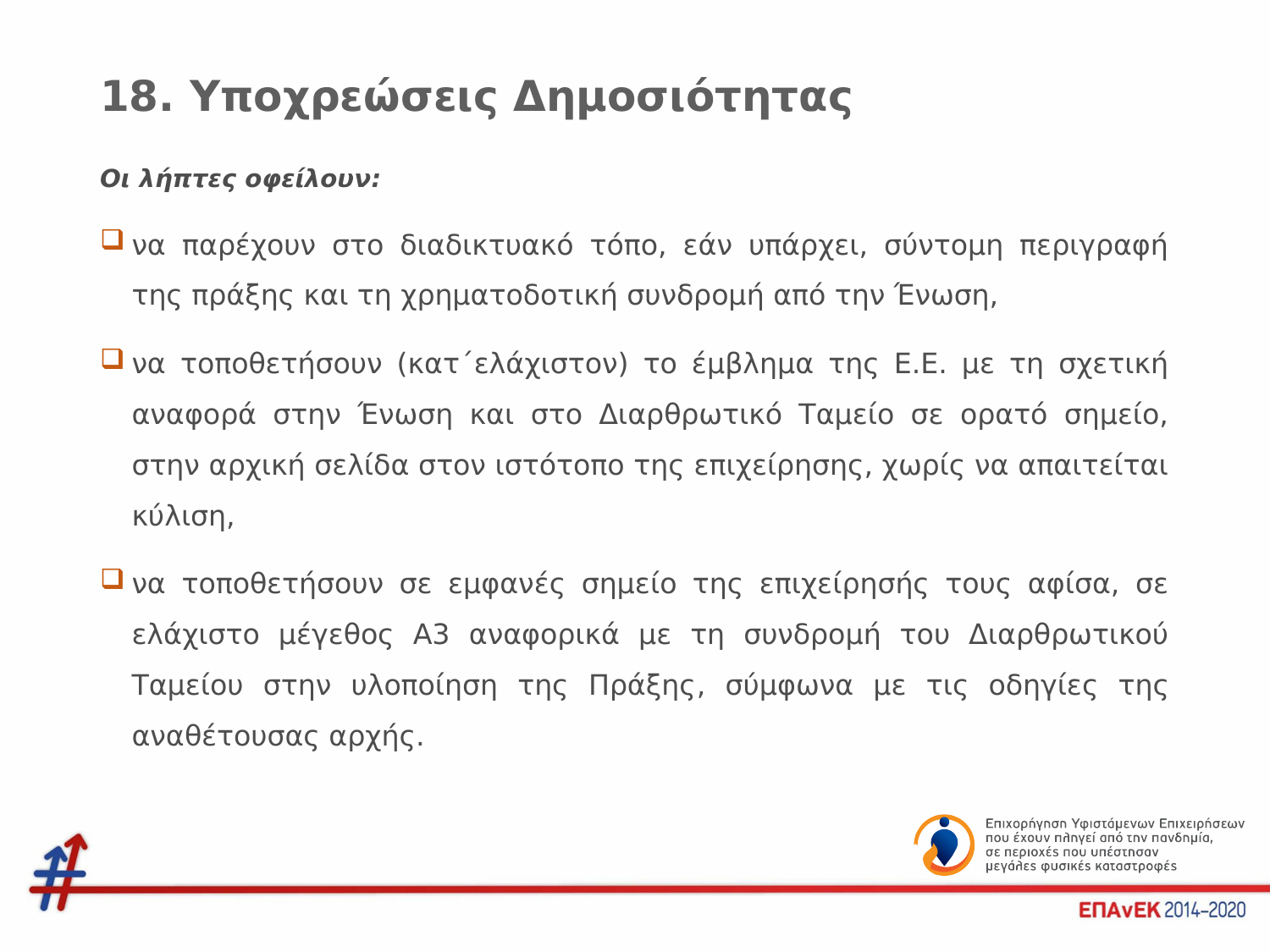

# 18. Υποχρεώσεις Δημοσιότητας
Οι λήπτες οφείλουν:
να παρέχουν στο διαδικτυακό τόπο, εάν υπάρχει, σύντομη περιγραφή της πράξης και τη χρηματοδοτική συνδρομή από την Ένωση,
να τοποθετήσουν (κατ΄ελάχιστον) το έμβλημα της Ε.Ε. με τη σχετική αναφορά στην Ένωση και στο Διαρθρωτικό Ταμείο σε ορατό σημείο, στην αρχική σελίδα στον ιστότοπο της επιχείρησης, χωρίς να απαιτείται κύλιση,
να τοποθετήσουν σε εμφανές σημείο της επιχείρησής τους αφίσα, σε ελάχιστο μέγεθος A3 αναφορικά με τη συνδρομή του Διαρθρωτικού Ταμείου στην υλοποίηση της Πράξης, σύμφωνα με τις οδηγίες της αναθέτουσας αρχής.